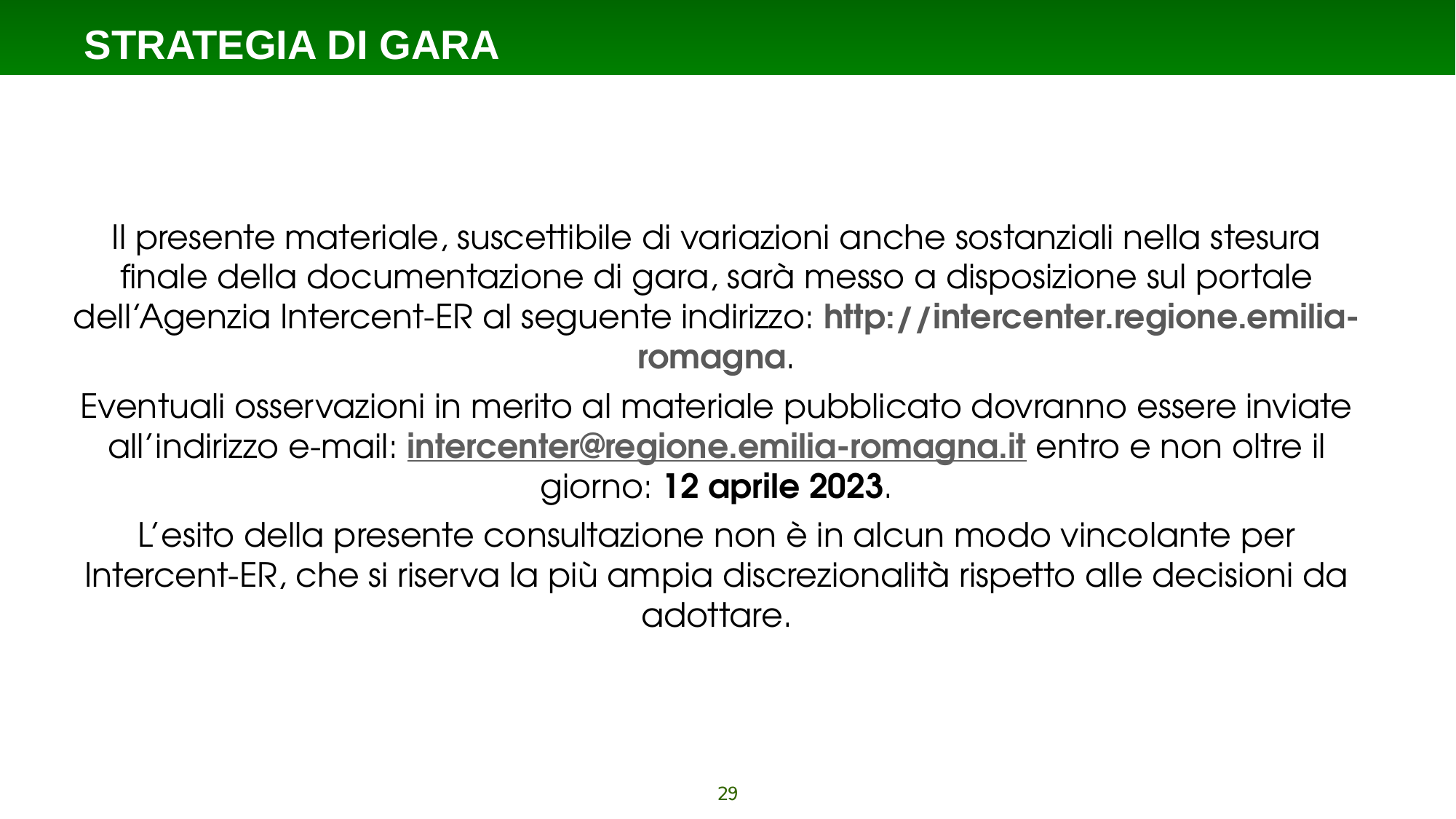

STRATEGIA DI GARA
Il presente materiale, suscettibile di variazioni anche sostanziali nella stesura finale della documentazione di gara, sarà messo a disposizione sul portale dell’Agenzia Intercent-ER al seguente indirizzo: http://intercenter.regione.emilia-romagna.
Eventuali osservazioni in merito al materiale pubblicato dovranno essere inviate all’indirizzo e-mail: intercenter@regione.emilia-romagna.it entro e non oltre il giorno: 12 aprile 2023.
L’esito della presente consultazione non è in alcun modo vincolante per Intercent-ER, che si riserva la più ampia discrezionalità rispetto alle decisioni da adottare.
29